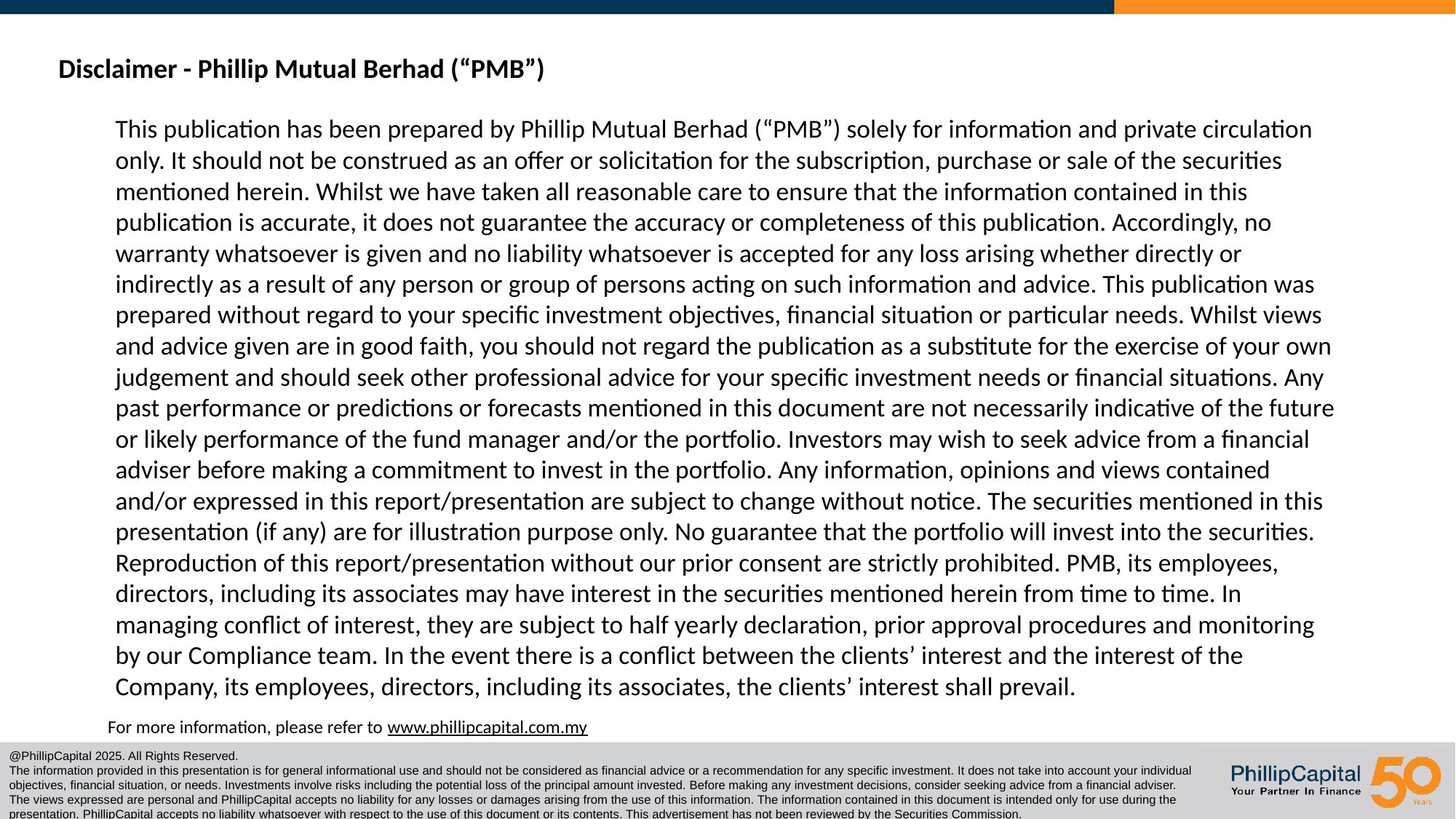

Disclaimer - Phillip Mutual Berhad (“PMB”)
This publication has been prepared by Phillip Mutual Berhad (“PMB”) solely for information and private circulation only. It should not be construed as an offer or solicitation for the subscription, purchase or sale of the securities mentioned herein. Whilst we have taken all reasonable care to ensure that the information contained in this publication is accurate, it does not guarantee the accuracy or completeness of this publication. Accordingly, no warranty whatsoever is given and no liability whatsoever is accepted for any loss arising whether directly or indirectly as a result of any person or group of persons acting on such information and advice. This publication was prepared without regard to your specific investment objectives, financial situation or particular needs. Whilst views and advice given are in good faith, you should not regard the publication as a substitute for the exercise of your own judgement and should seek other professional advice for your specific investment needs or financial situations. Any past performance or predictions or forecasts mentioned in this document are not necessarily indicative of the future or likely performance of the fund manager and/or the portfolio. Investors may wish to seek advice from a financial adviser before making a commitment to invest in the portfolio. Any information, opinions and views contained and/or expressed in this report/presentation are subject to change without notice. The securities mentioned in this presentation (if any) are for illustration purpose only. No guarantee that the portfolio will invest into the securities. Reproduction of this report/presentation without our prior consent are strictly prohibited. PMB, its employees, directors, including its associates may have interest in the securities mentioned herein from time to time. In managing conflict of interest, they are subject to half yearly declaration, prior approval procedures and monitoring by our Compliance team. In the event there is a conflict between the clients’ interest and the interest of the Company, its employees, directors, including its associates, the clients’ interest shall prevail.
For more information, please refer to www.phillipcapital.com.my
@PhillipCapital 2025. All Rights Reserved.
The information provided in this presentation is for general informational use and should not be considered as financial advice or a recommendation for any specific investment. It does not take into account your individual objectives, financial situation, or needs. Investments involve risks including the potential loss of the principal amount invested. Before making any investment decisions, consider seeking advice from a financial adviser. The views expressed are personal and PhillipCapital accepts no liability for any losses or damages arising from the use of this information. The information contained in this document is intended only for use during the presentation. PhillipCapital accepts no liability whatsoever with respect to the use of this document or its contents. This advertisement has not been reviewed by the Securities Commission.